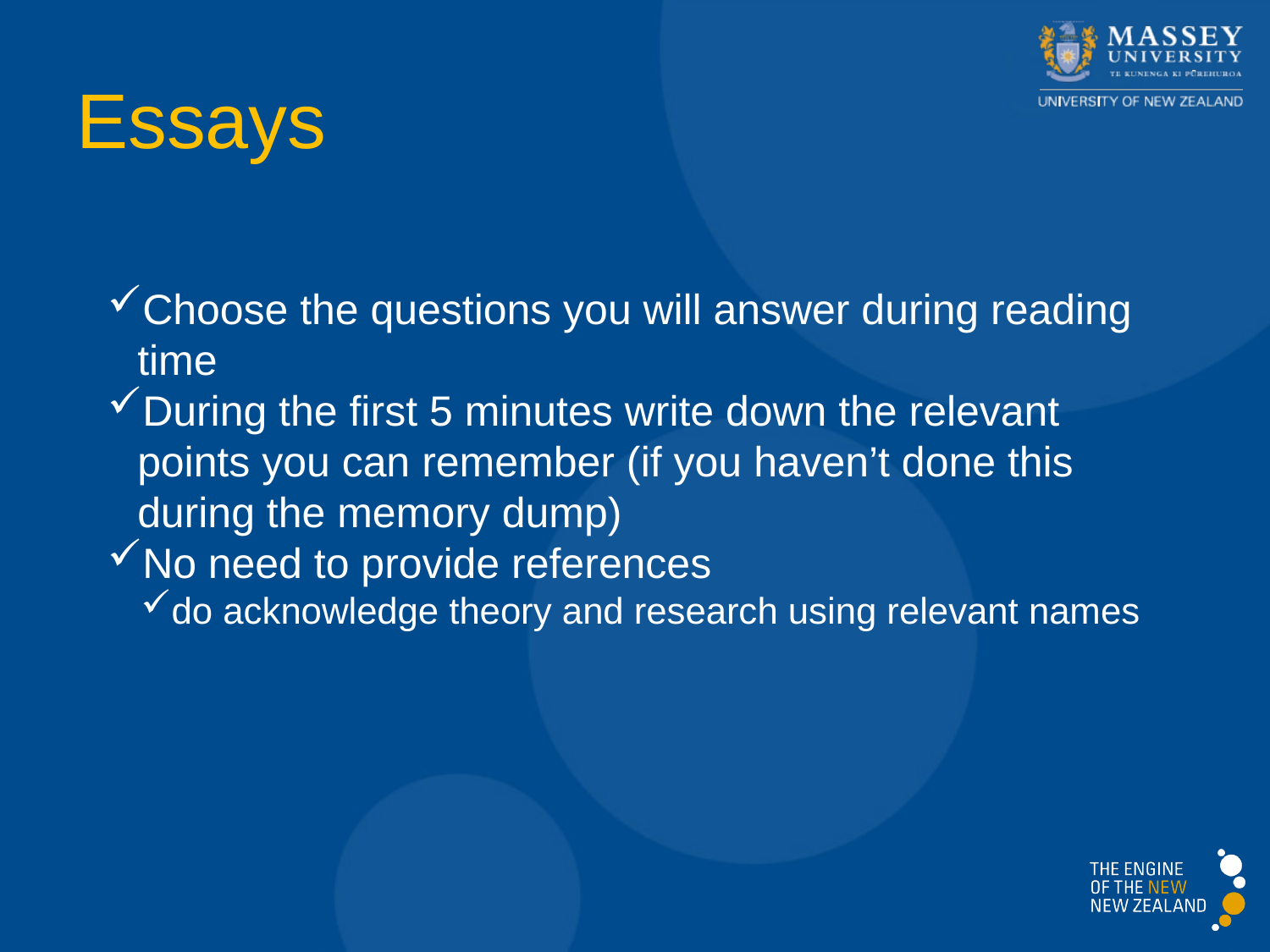

# Essays
Choose the questions you will answer during reading time
During the first 5 minutes write down the relevant points you can remember (if you haven’t done this during the memory dump)
No need to provide references
do acknowledge theory and research using relevant names